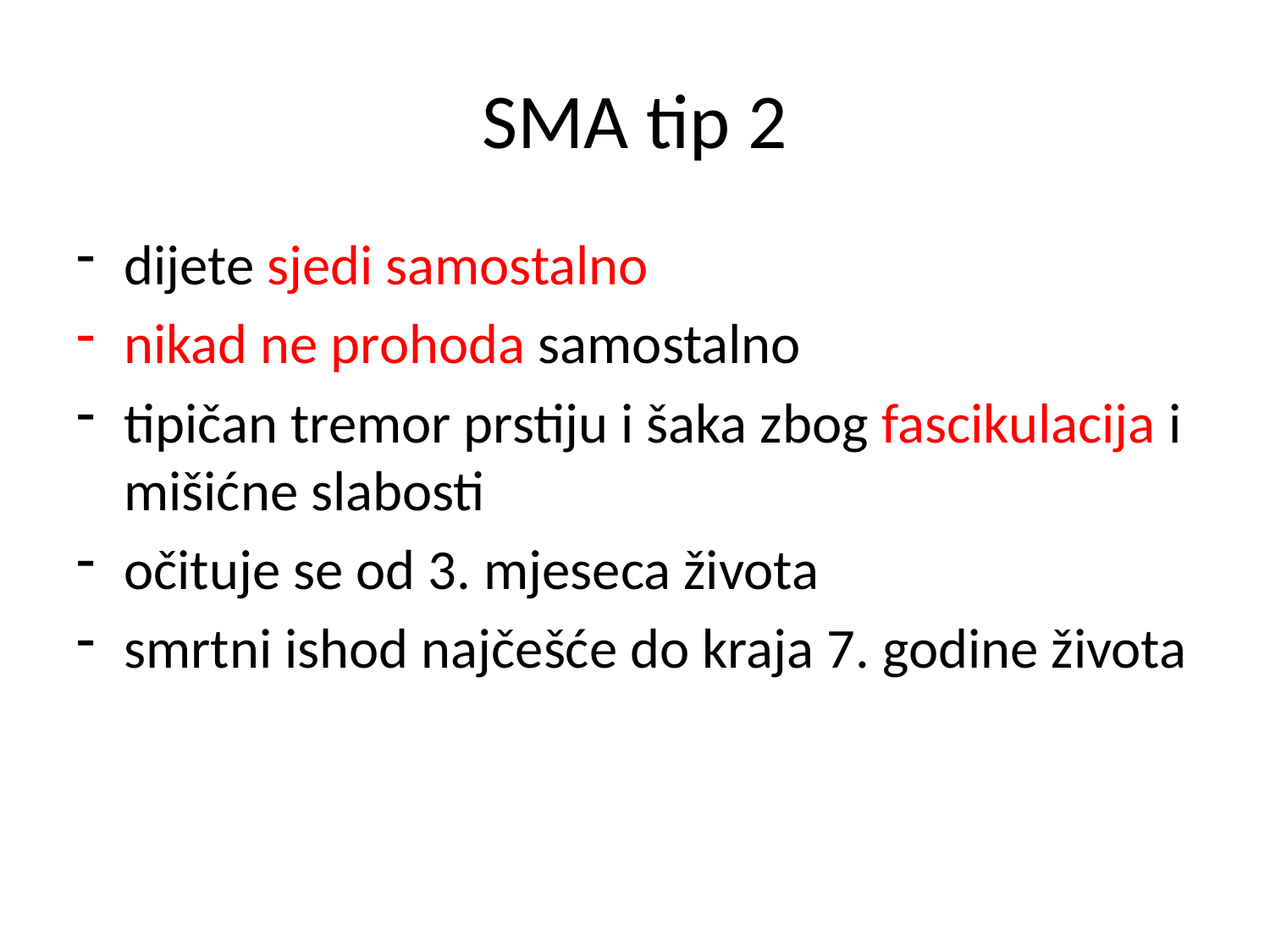

# SMA tip 2
dijete sjedi samostalno
nikad ne prohoda samostalno
tipičan tremor prstiju i šaka zbog fascikulacija i mišićne slabosti
očituje se od 3. mjeseca života
smrtni ishod najčešće do kraja 7. godine života